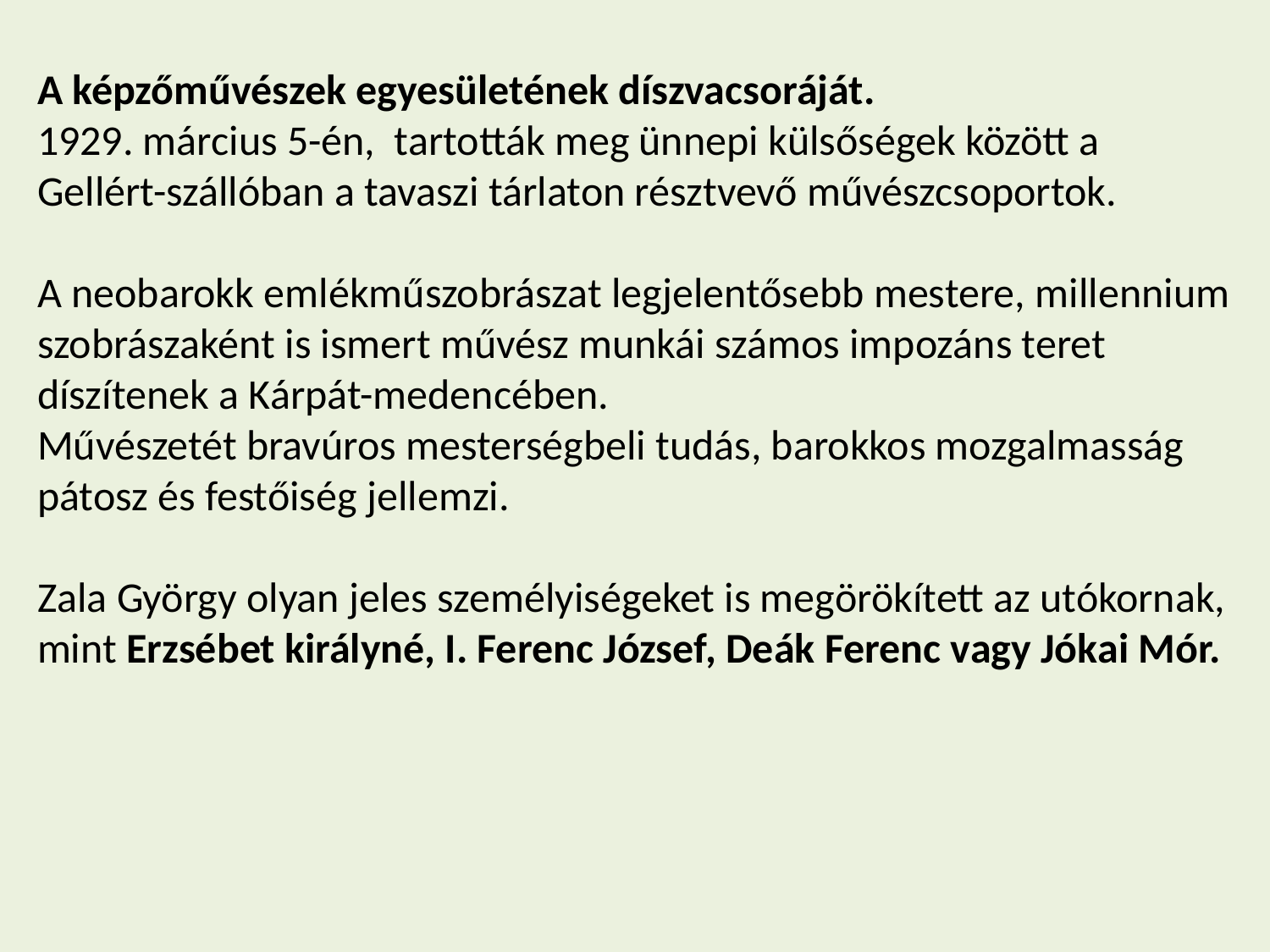

A képzőművészek egyesületének díszvacsoráját.
1929. március 5-én,  tartották meg ünnepi külsőségek között a Gellért-szállóban a tavaszi tárlaton résztvevő művészcsoportok.

A neobarokk emlékműszobrászat legjelentősebb mestere, millennium szobrászaként is ismert művész munkái számos impozáns teret díszítenek a Kárpát-medencében.
Művészetét bravúros mesterségbeli tudás, barokkos mozgalmasság pátosz és festőiség jellemzi.

Zala György olyan jeles személyiségeket is megörökített az utókornak, mint Erzsébet királyné, I. Ferenc József, Deák Ferenc vagy Jókai Mór.